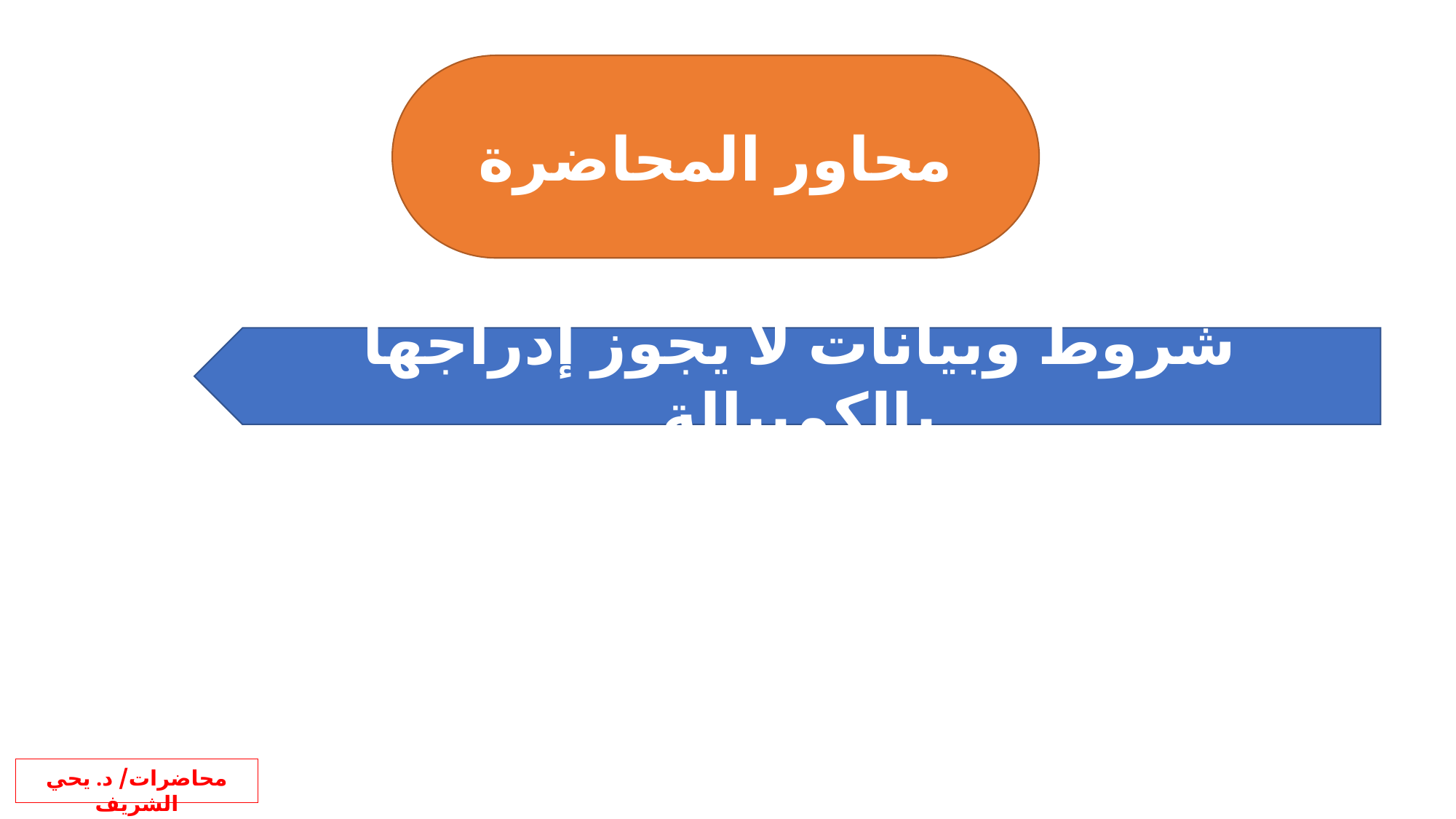

محاور المحاضرة
شروط وبيانات لا يجوز إدراجها بالكمبيالة